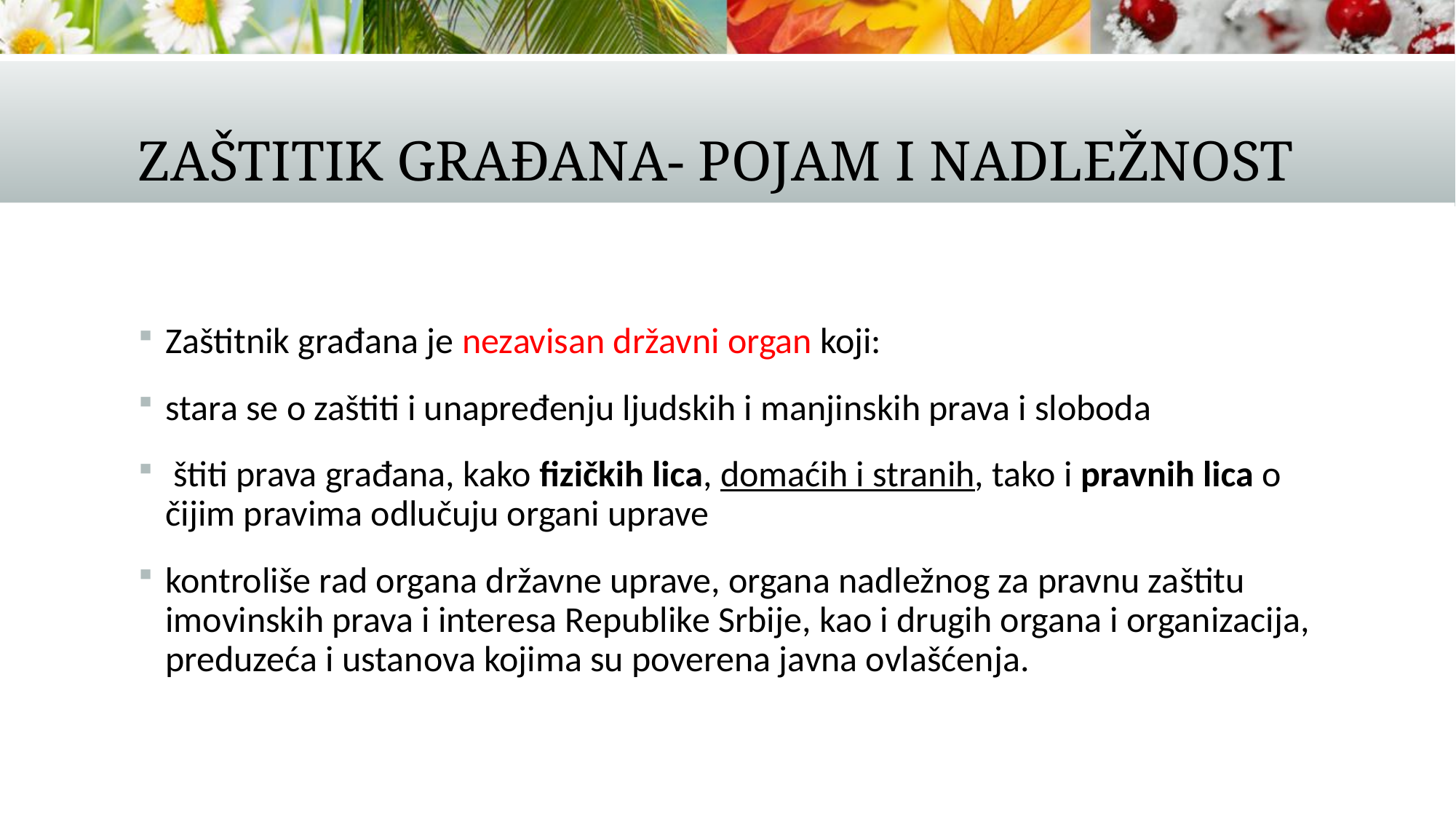

# Zaštitik građana- pojam i nadležnost

Zaštitnik građana je nezavisan državni organ koji:
stara se o zaštiti i unapređenju ljudskih i manjinskih prava i sloboda
 štiti prava građana, kako fizičkih lica, domaćih i stranih, tako i pravnih lica o čijim pravima odlučuju organi uprave
kontroliše rad organa državne uprave, organa nadležnog za pravnu zaštitu imovinskih prava i interesa Republike Srbije, kao i drugih organa i organizacija, preduzeća i ustanova kojima su poverena javna ovlašćenja.